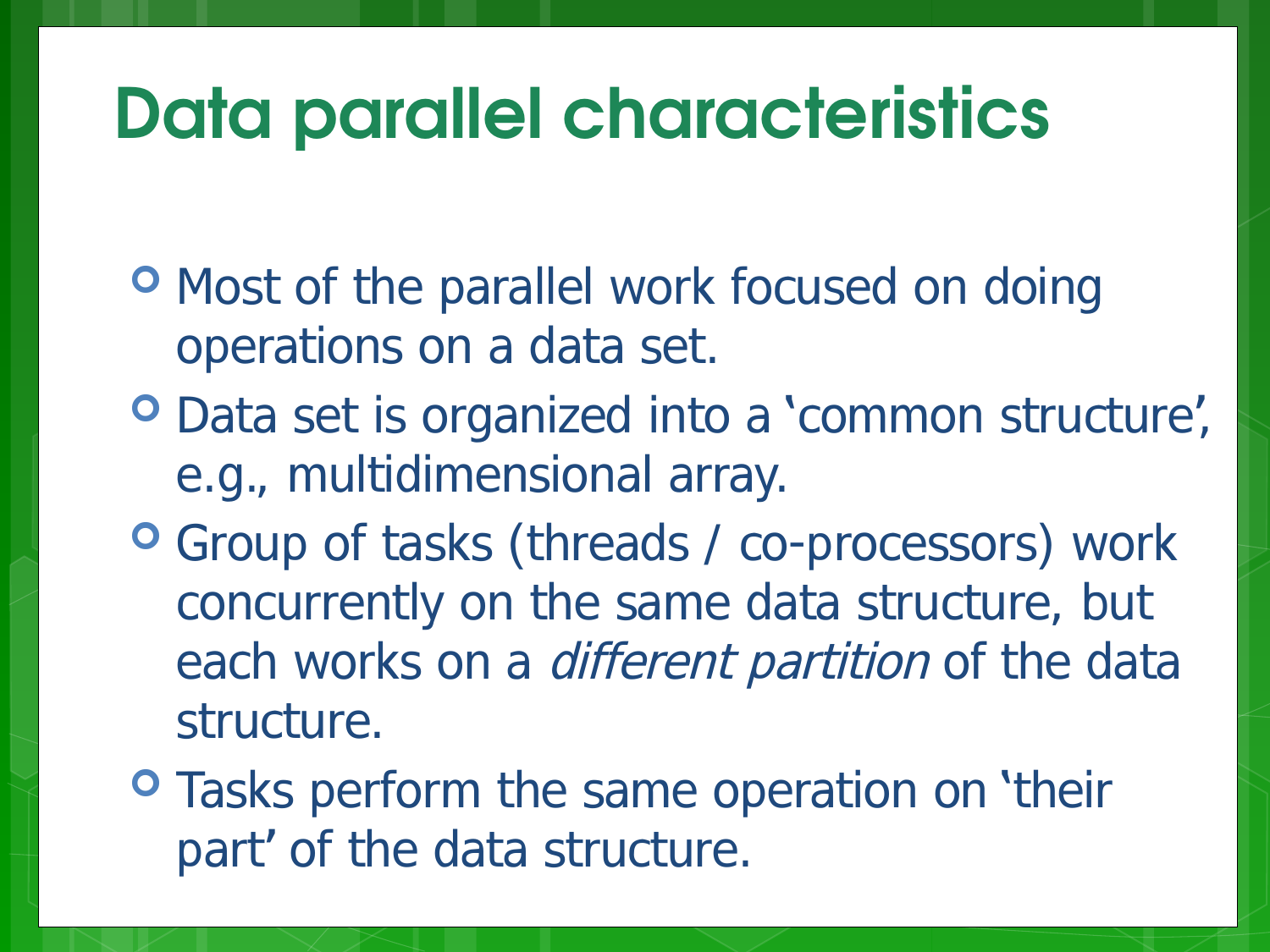

# Data parallel characteristics
Most of the parallel work focused on doing operations on a data set.
Data set is organized into a ‘common structure’, e.g., multidimensional array.
Group of tasks (threads / co-processors) work concurrently on the same data structure, but each works on a different partition of the data structure.
Tasks perform the same operation on ‘their part’ of the data structure.